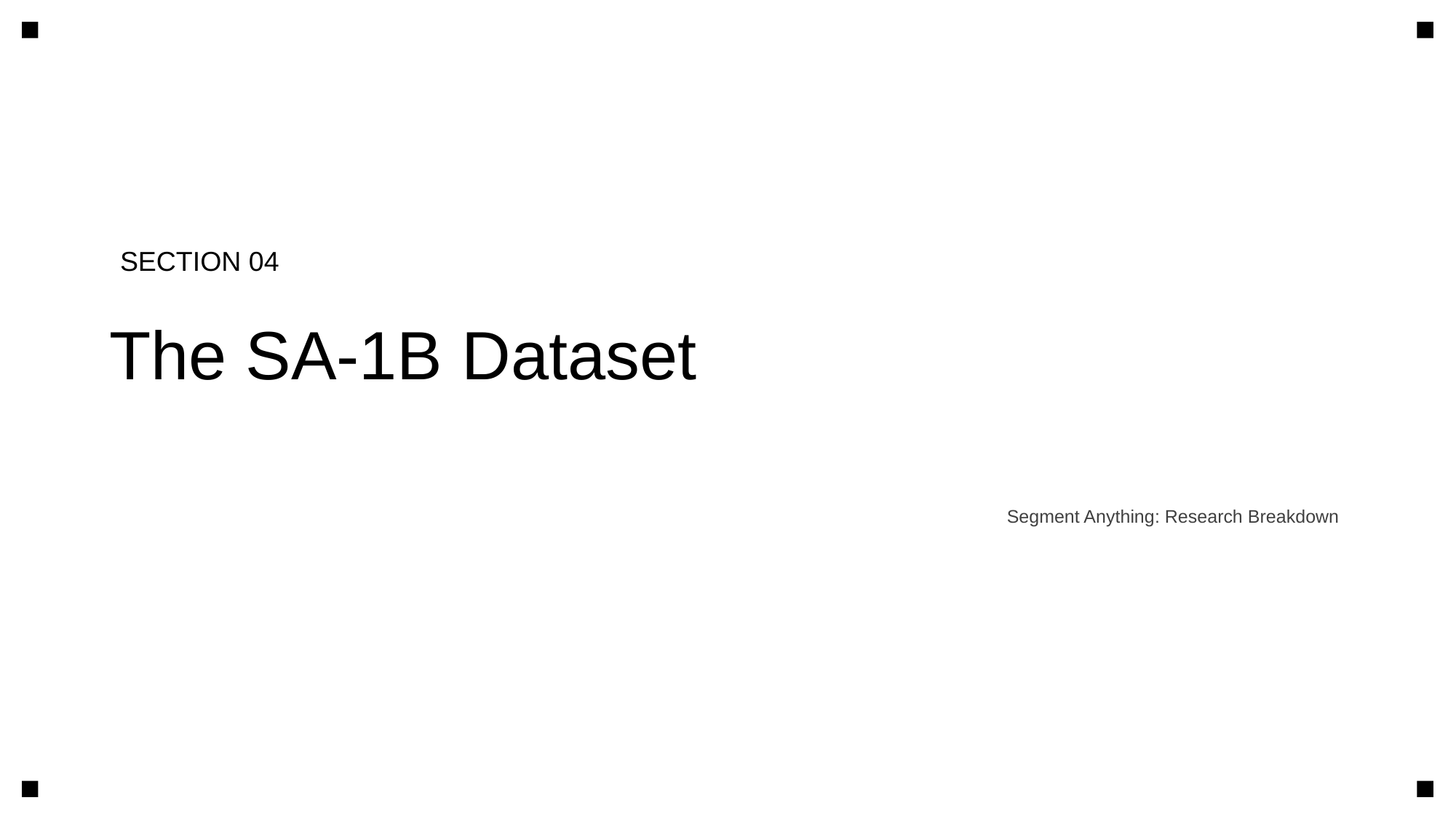

SECTION 04
The SA-1B Dataset
Segment Anything: Research Breakdown